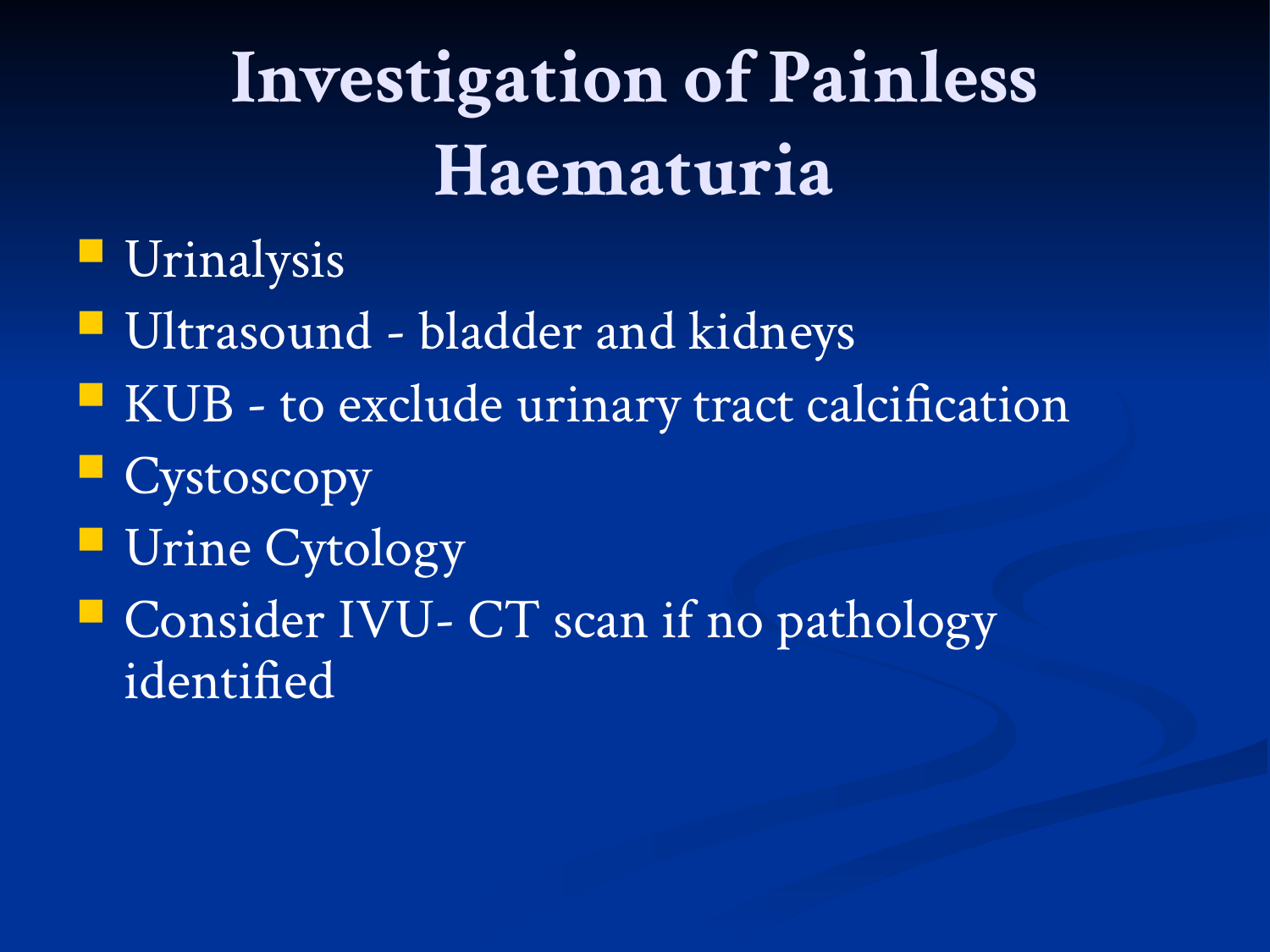

# Investigation of Painless Haematuria
Urinalysis
Ultrasound - bladder and kidneys
KUB - to exclude urinary tract calcification
Cystoscopy
Urine Cytology
Consider IVU- CT scan if no pathology identified